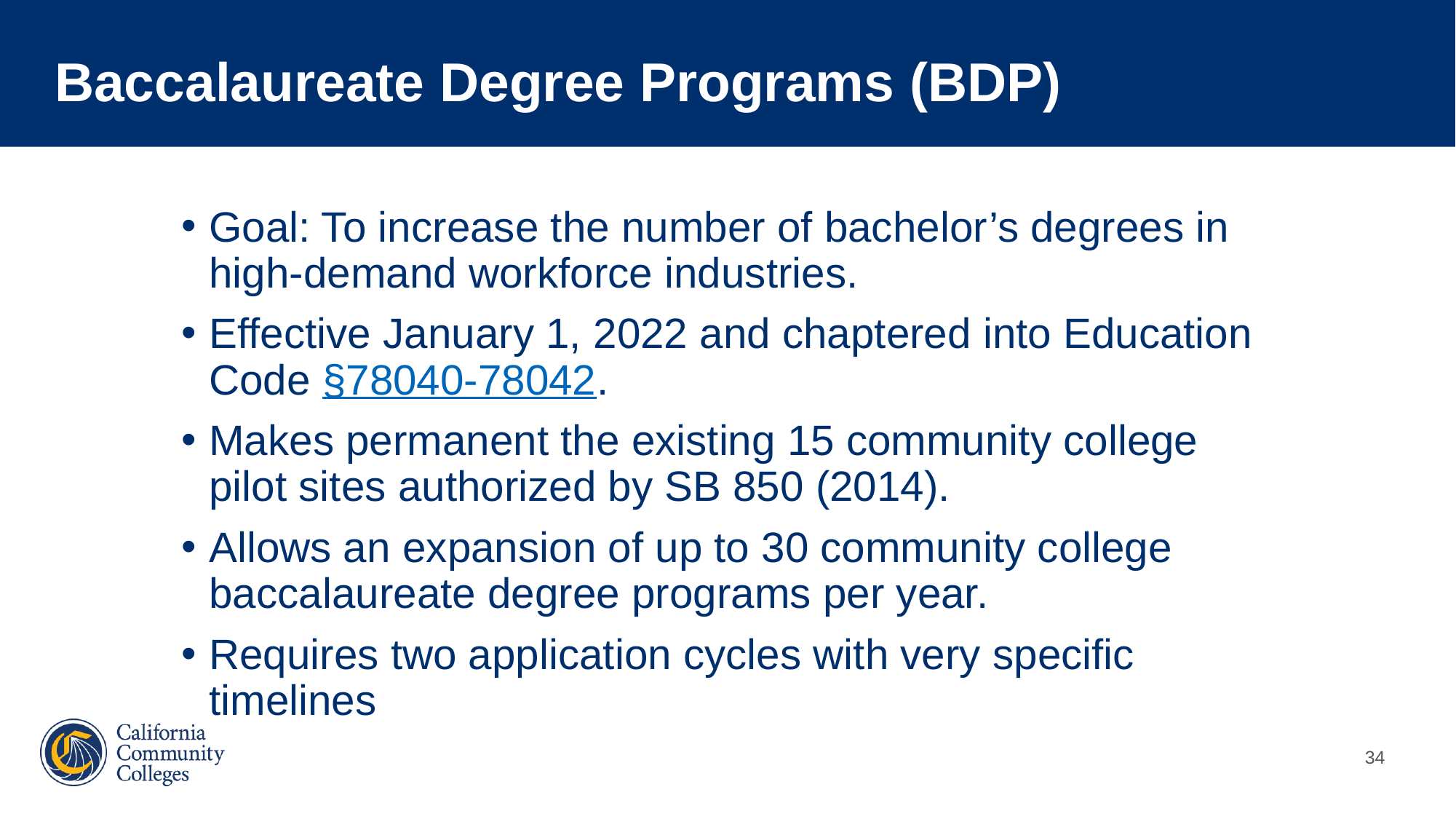

# Baccalaureate Degree Programs (BDP)
Goal: To increase the number of bachelor’s degrees in high-demand workforce industries.
Effective January 1, 2022 and chaptered into Education Code §78040-78042.
Makes permanent the existing 15 community college pilot sites authorized by SB 850 (2014).
Allows an expansion of up to 30 community college baccalaureate degree programs per year.
Requires two application cycles with very specific timelines

34